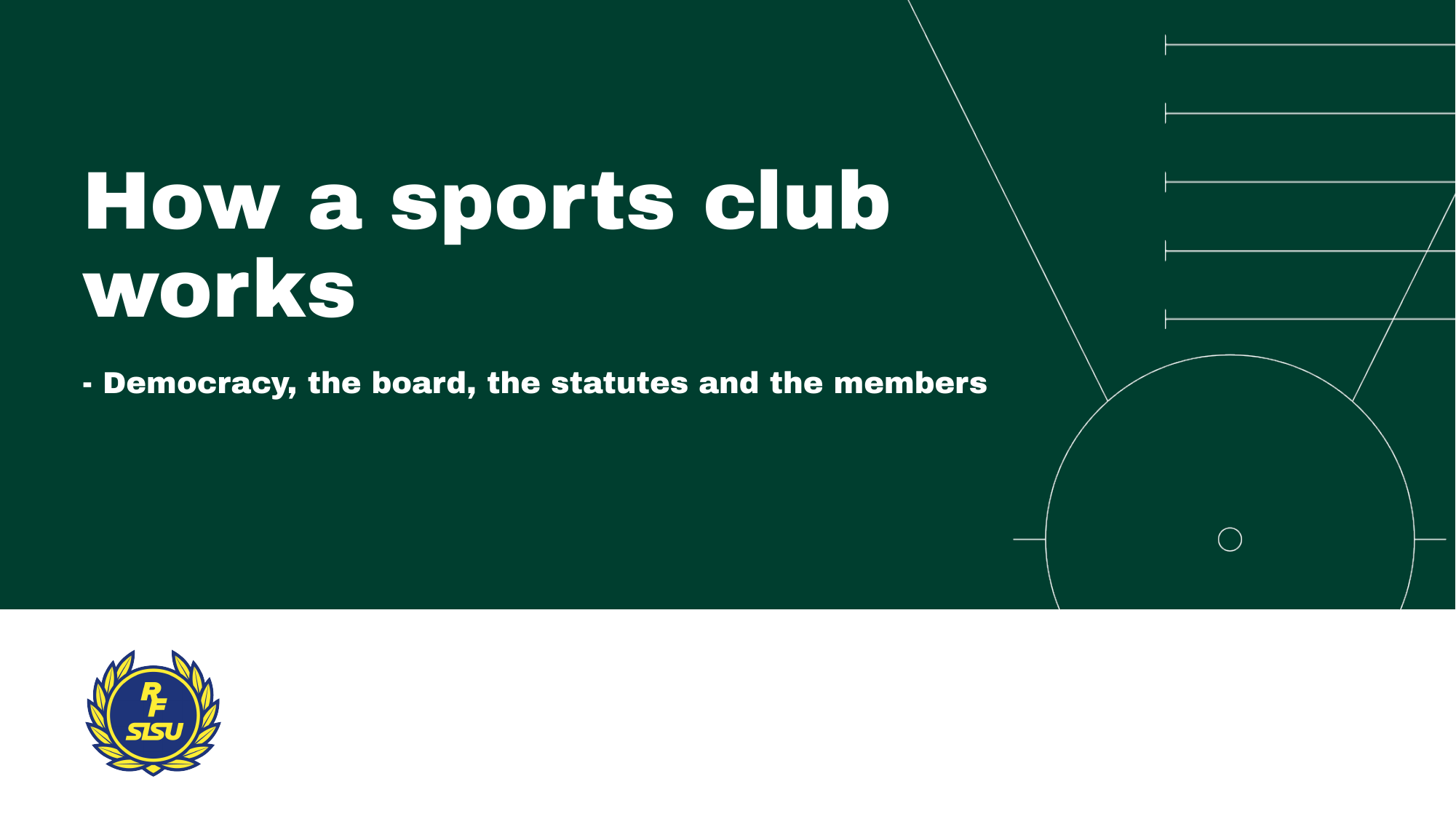

# How a sports club works - Democracy, the board, the statutes and the members